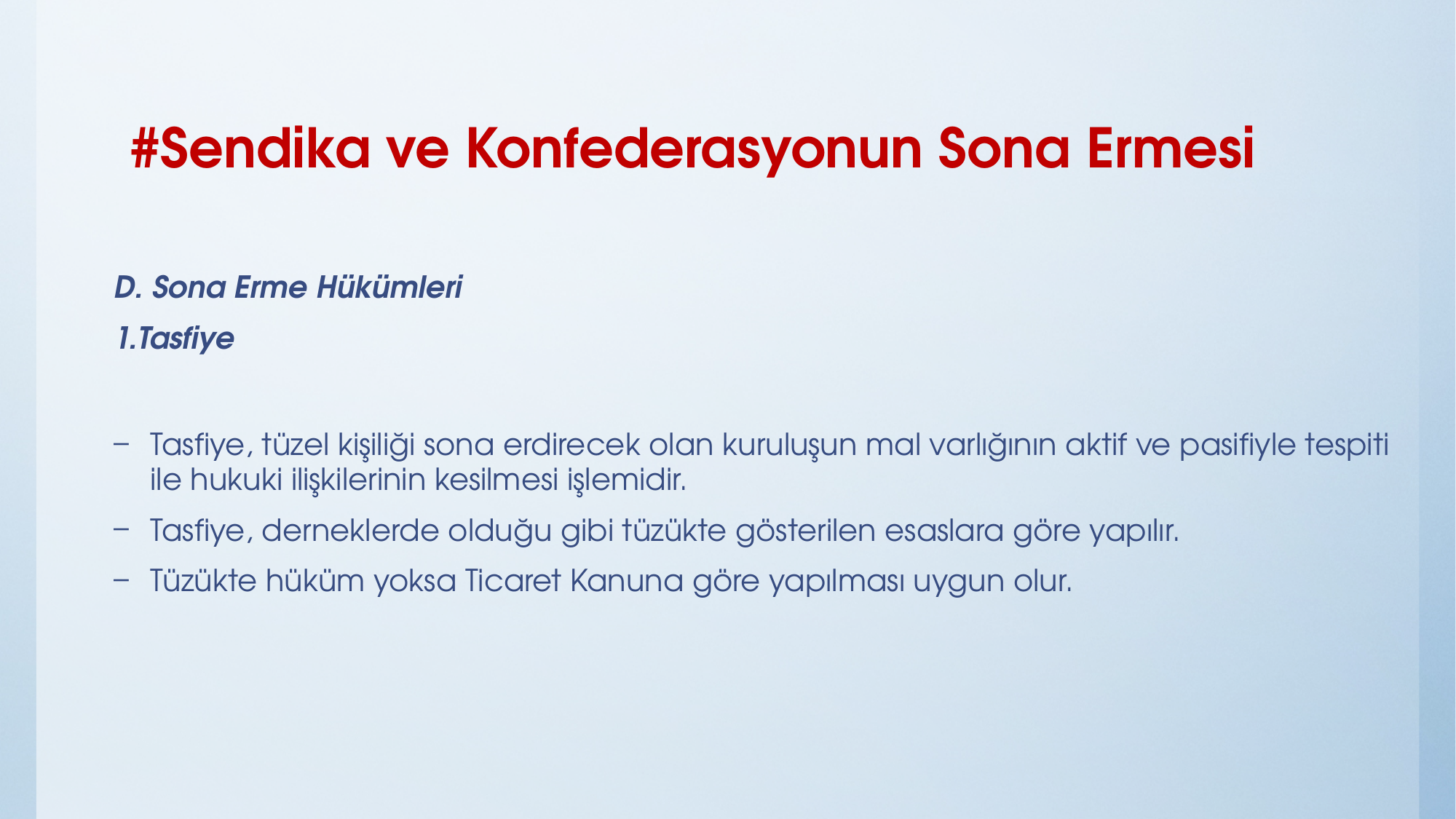

# #Sendika ve Konfederasyonun Sona Ermesi

D. Sona Erme Hükümleri
1.Tasfiye

Tasfiye, tüzel kişiliği sona erdirecek olan kuruluşun mal varlığının aktif ve pasifiyle tespiti ile hukuki ilişkilerinin kesilmesi işlemidir.
Tasfiye, derneklerde olduğu gibi tüzükte gösterilen esaslara göre yapılır.
Tüzükte hüküm yoksa Ticaret Kanuna göre yapılması uygun olur.